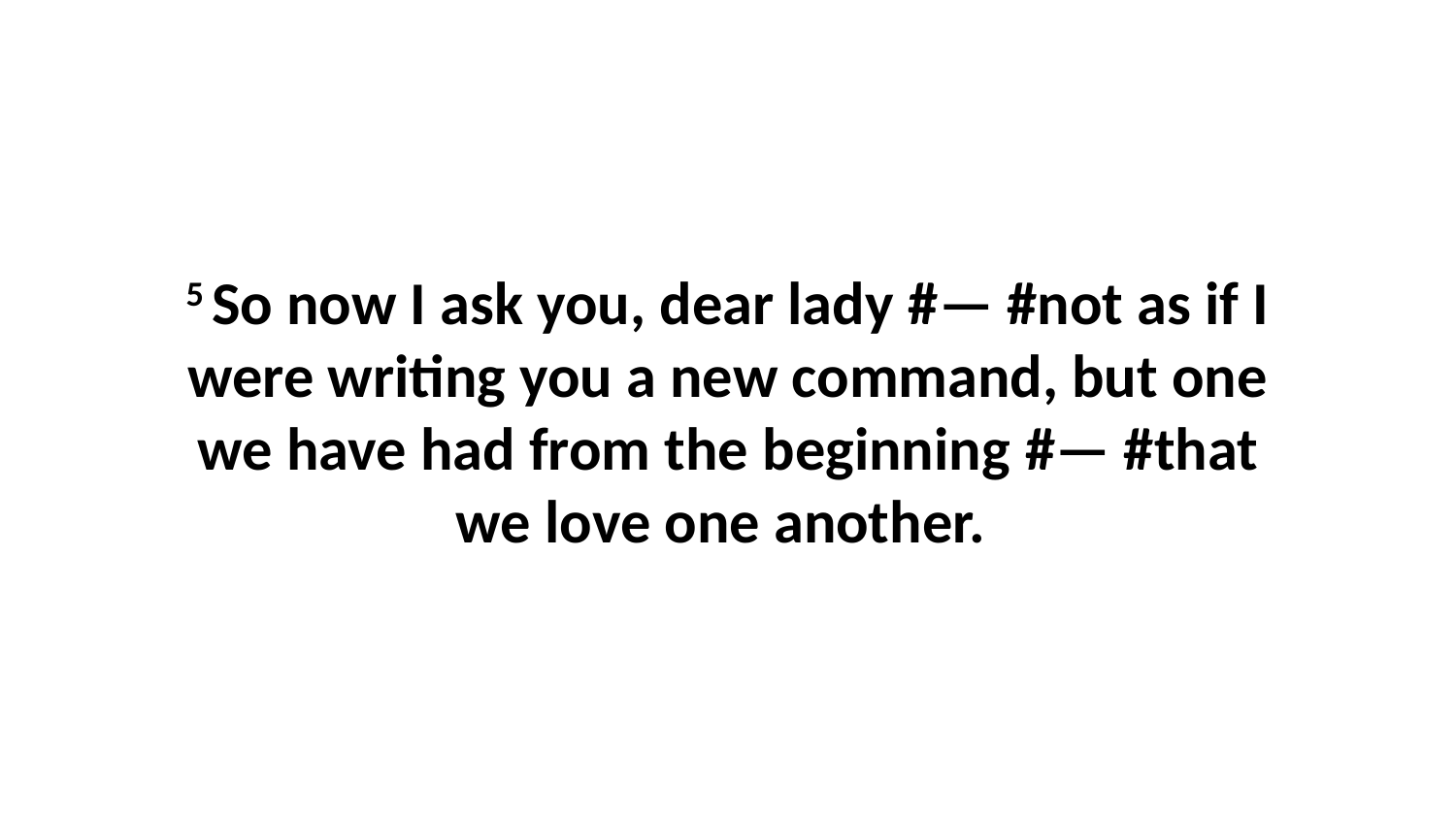

5 So now I ask you, dear lady #— #not as if I were writing you a new command, but one we have had from the beginning #— #that we love one another.